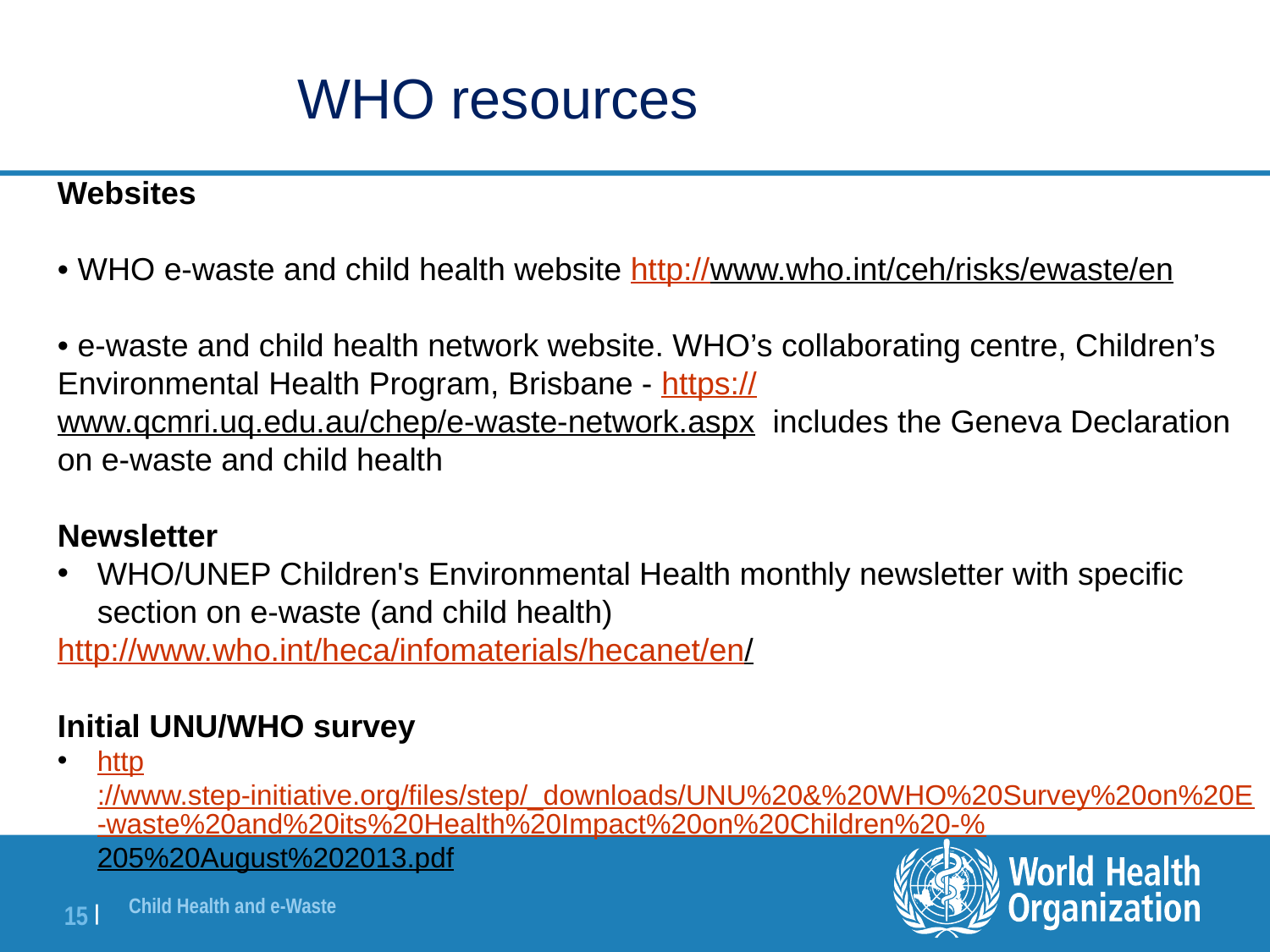

WHO resources
Websites

• WHO e-waste and child health website http://www.who.int/ceh/risks/ewaste/en

• e-waste and child health network website. WHO’s collaborating centre, Children’s Environmental Health Program, Brisbane - https://www.qcmri.uq.edu.au/chep/e-waste-network.aspx  includes the Geneva Declaration on e-waste and child health

Newsletter
WHO/UNEP Children's Environmental Health monthly newsletter with specific section on e-waste (and child health)
http://www.who.int/heca/infomaterials/hecanet/en/

Initial UNU/WHO survey
http://www.step-initiative.org/files/step/_downloads/UNU%20&%20WHO%20Survey%20on%20E-waste%20and%20its%20Health%20Impact%20on%20Children%20-%205%20August%202013.pdf